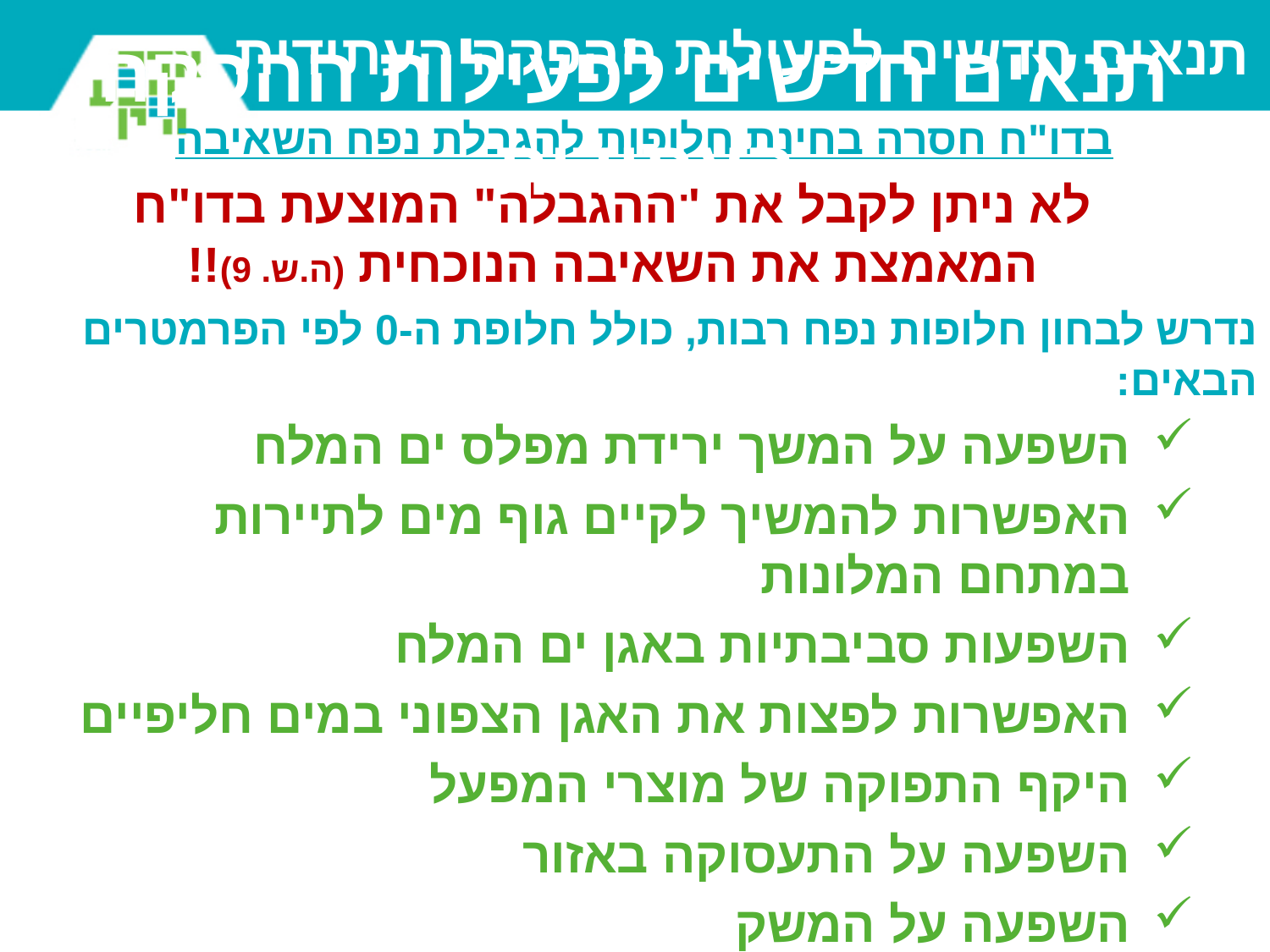

תנאים חדשים לפעילות ההפקה העתידית
# תנאים חדשים לפעילות ההפקה העתידית
בדו"ח חסרה בחינת חלופות להגבלת נפח השאיבה
לא ניתן לקבל את "ההגבלה" המוצעת בדו"ח המאמצת את השאיבה הנוכחית (ה.ש. 9)!!
נדרש לבחון חלופות נפח רבות, כולל חלופת ה-0 לפי הפרמטרים הבאים:
השפעה על המשך ירידת מפלס ים המלח
האפשרות להמשיך לקיים גוף מים לתיירות במתחם המלונות
השפעות סביבתיות באגן ים המלח
האפשרות לפצות את האגן הצפוני במים חליפיים
היקף התפוקה של מוצרי המפעל
השפעה על התעסוקה באזור
השפעה על המשק